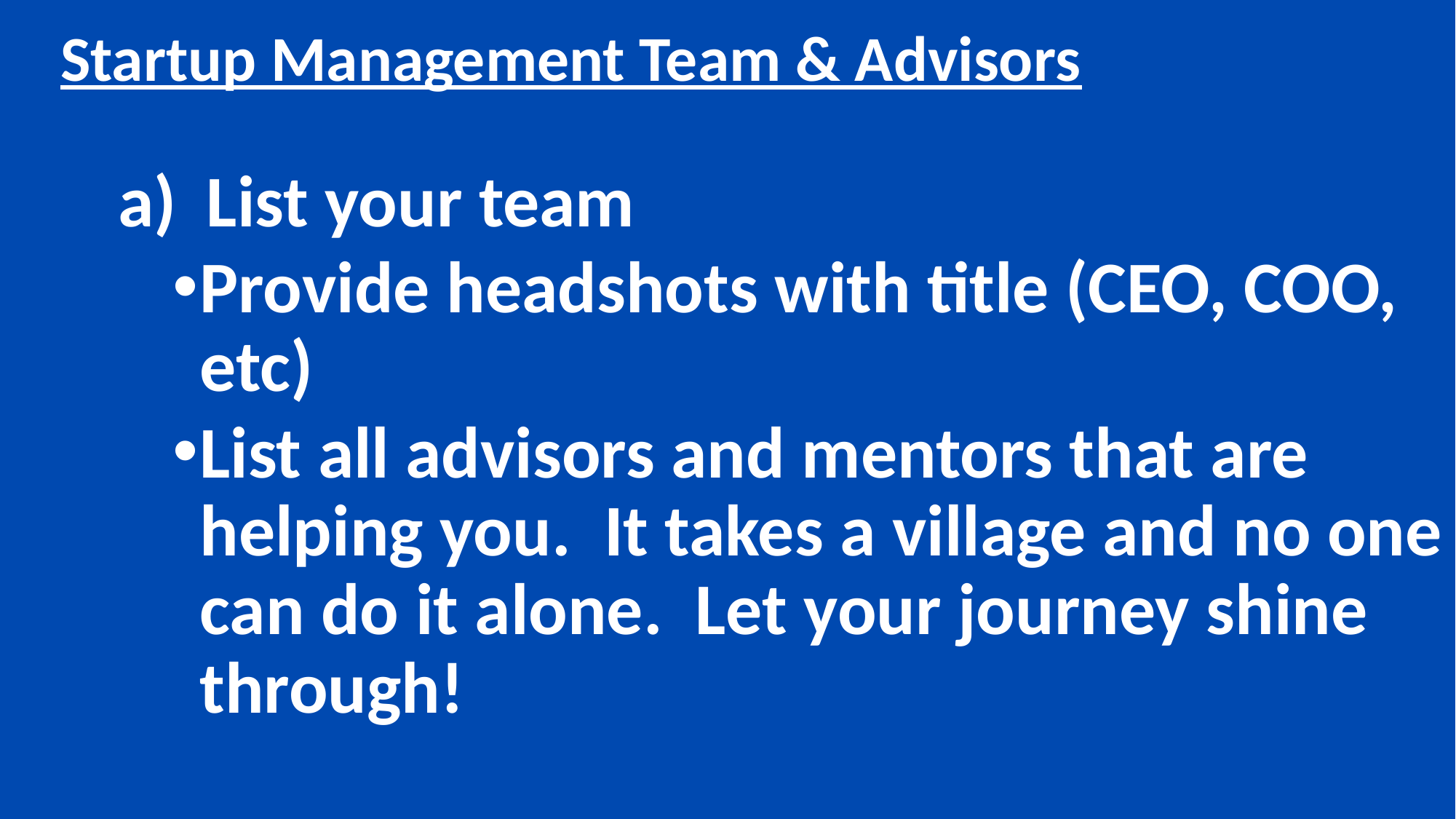

Startup Management Team & Advisors
List your team
Provide headshots with title (CEO, COO, etc)
List all advisors and mentors that are helping you.  It takes a village and no one can do it alone.  Let your journey shine through!